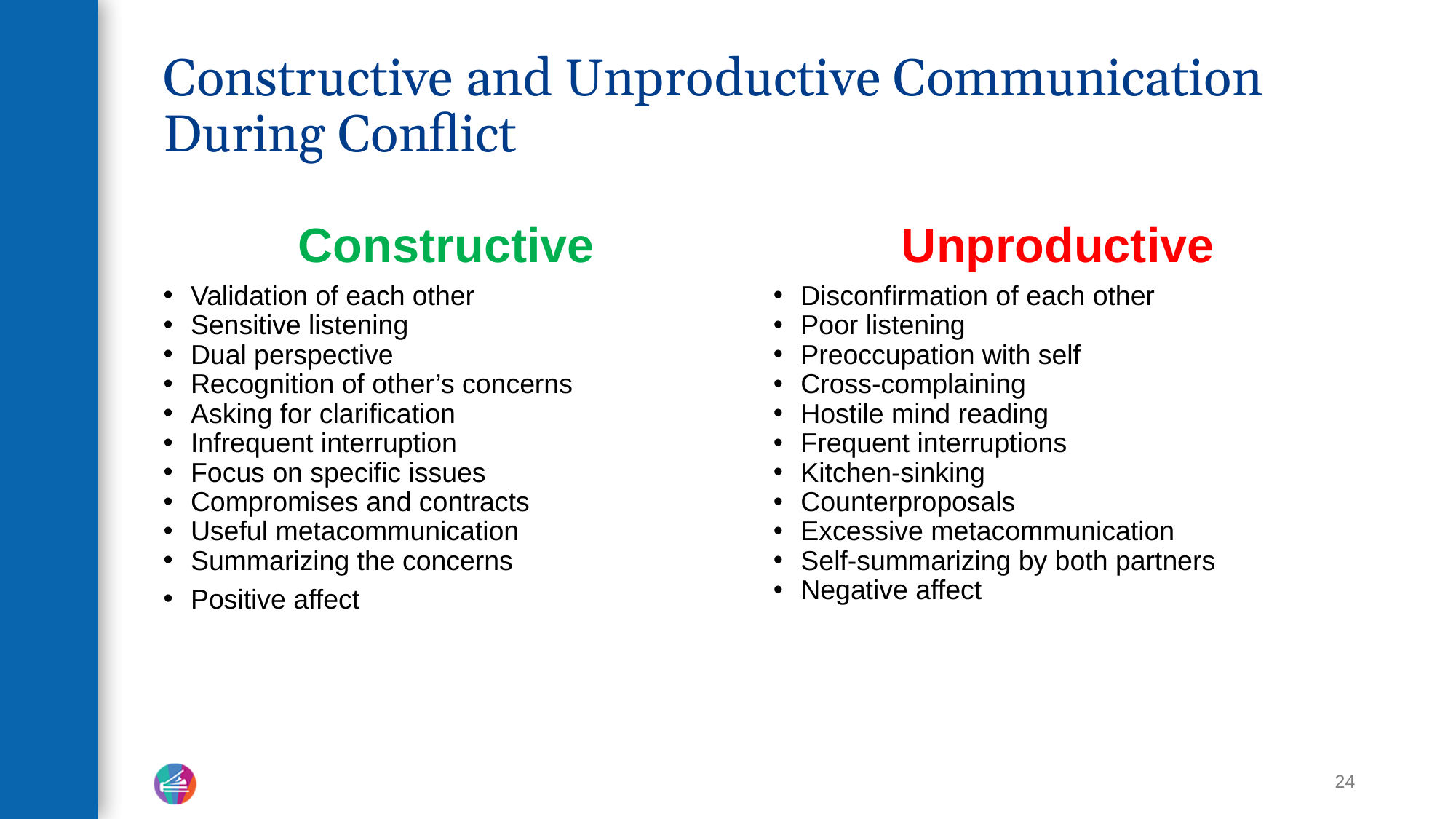

# Constructive and Unproductive Communication During Conflict
Constructive
Validation of each other
Sensitive listening
Dual perspective
Recognition of other’s concerns
Asking for clarification
Infrequent interruption
Focus on specific issues
Compromises and contracts
Useful metacommunication
Summarizing the concerns
Positive affect

Unproductive
Disconfirmation of each other
Poor listening
Preoccupation with self
Cross-complaining
Hostile mind reading
Frequent interruptions
Kitchen-sinking
Counterproposals
Excessive metacommunication
Self-summarizing by both partners
Negative affect

24